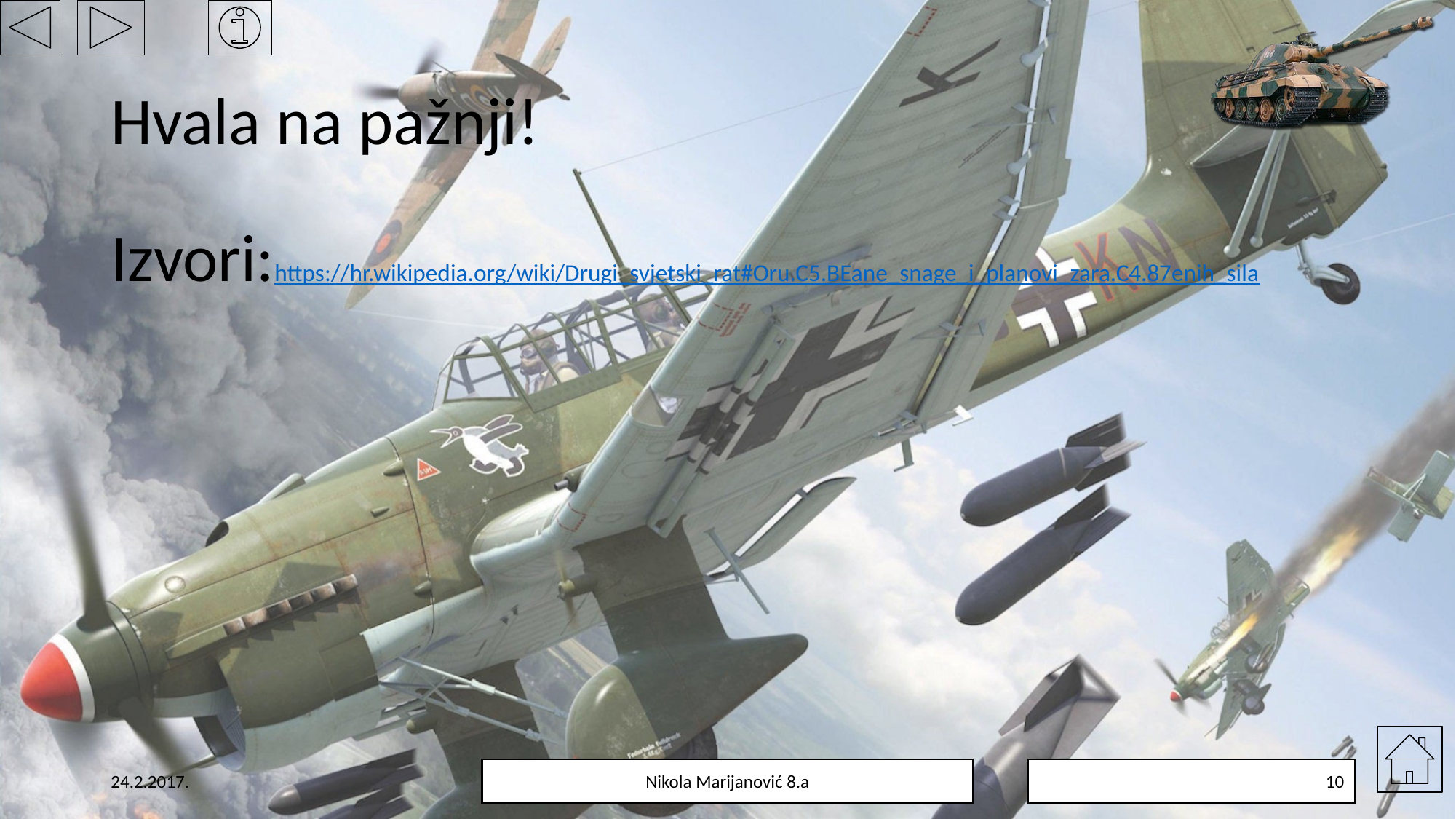

# Hvala na pažnji!
Izvori:https://hr.wikipedia.org/wiki/Drugi_svjetski_rat#Oru.C5.BEane_snage_i_planovi_zara.C4.87enih_sila
24.2.2017.
Nikola Marijanović 8.a
10